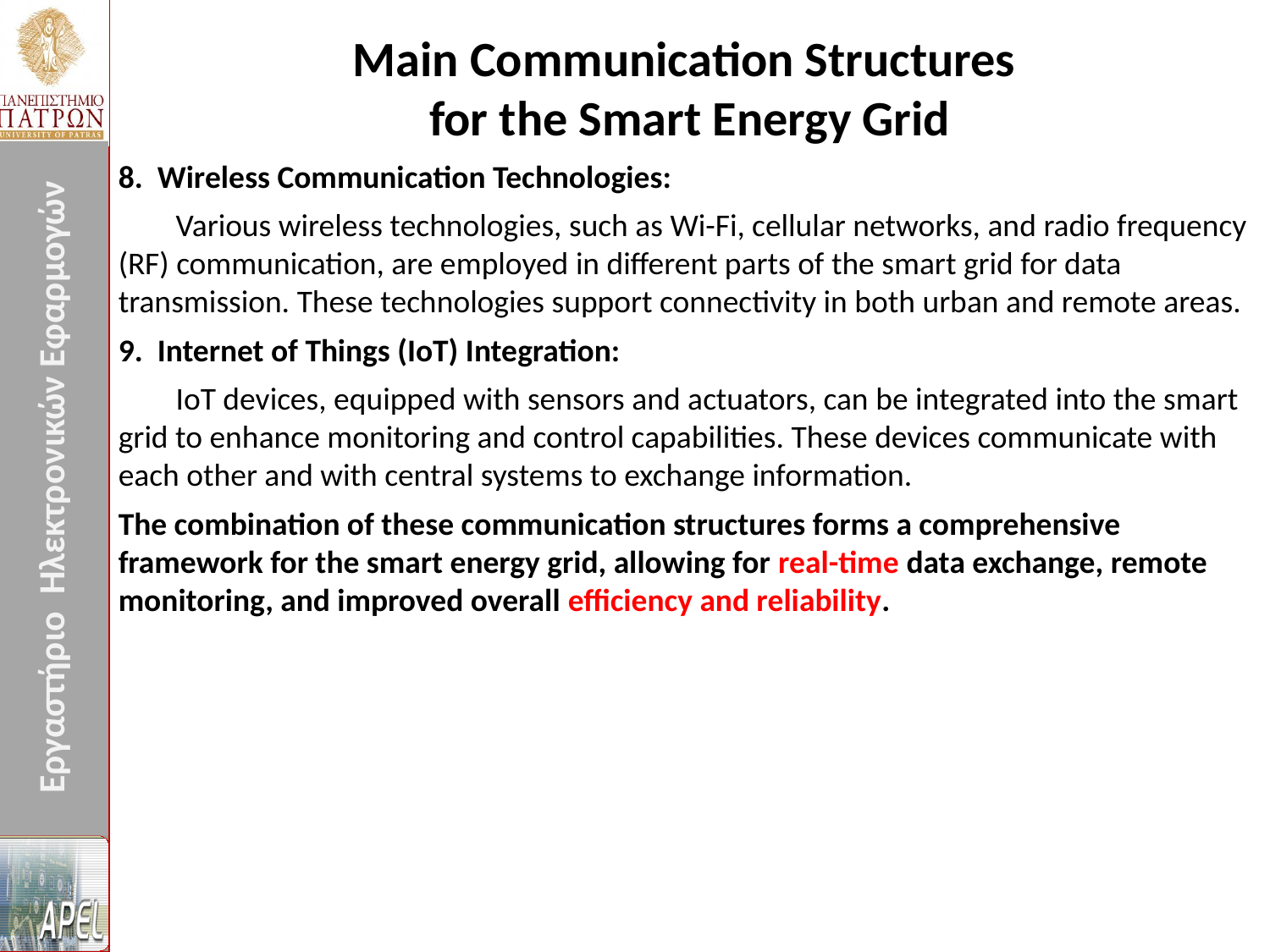

Main Communication Structures
for the Smart Energy Grid
8.  Wireless Communication Technologies:
        Various wireless technologies, such as Wi-Fi, cellular networks, and radio frequency (RF) communication, are employed in different parts of the smart grid for data transmission. These technologies support connectivity in both urban and remote areas.
9.  Internet of Things (IoT) Integration:
        IoT devices, equipped with sensors and actuators, can be integrated into the smart grid to enhance monitoring and control capabilities. These devices communicate with each other and with central systems to exchange information.
The combination of these communication structures forms a comprehensive framework for the smart energy grid, allowing for real-time data exchange, remote monitoring, and improved overall efficiency and reliability.